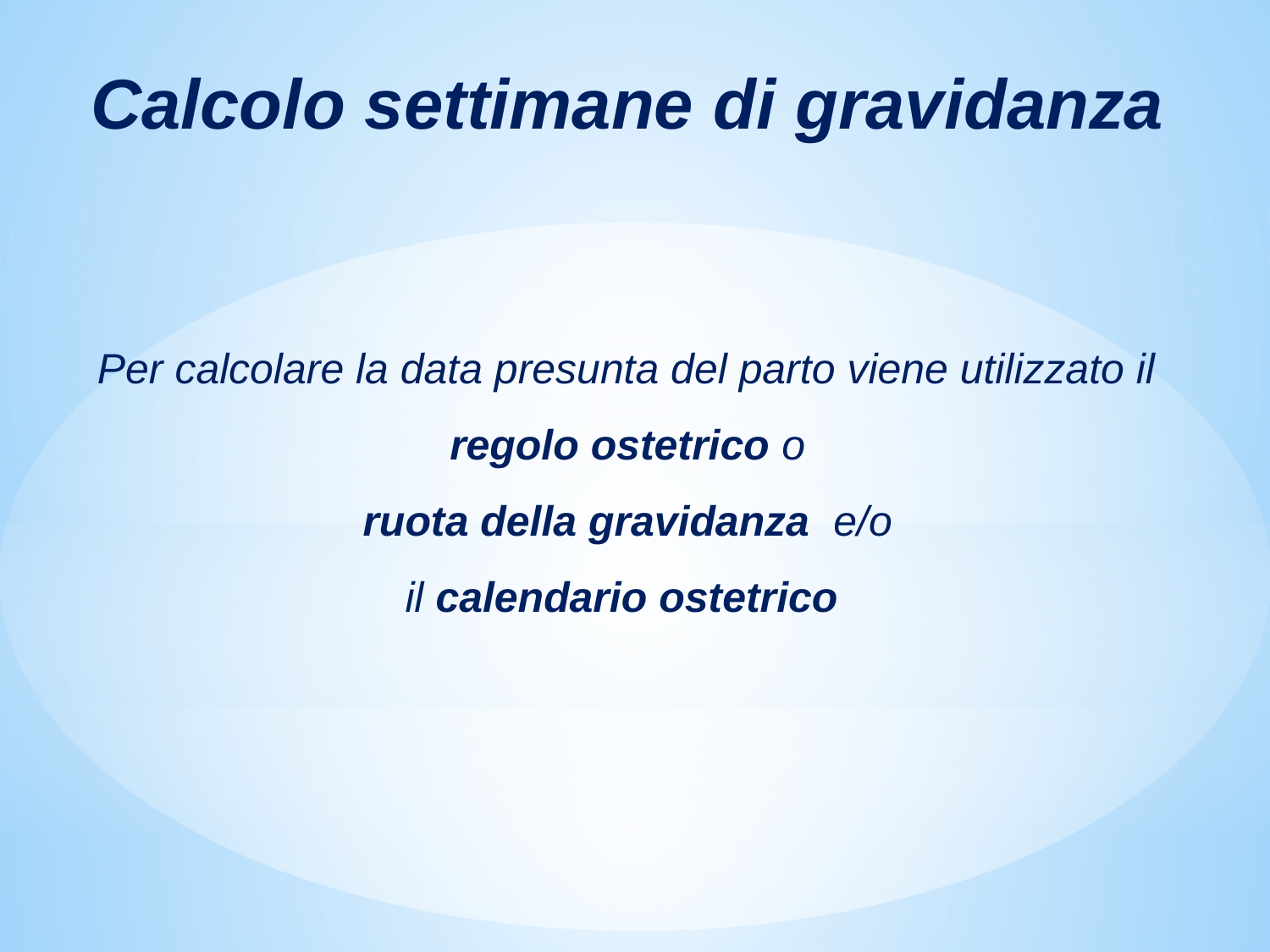

Calcolo settimane di gravidanza

 Per calcolare la data presunta del parto viene utilizzato il  regolo ostetrico o
 ruota della gravidanza  e/o
il calendario ostetrico